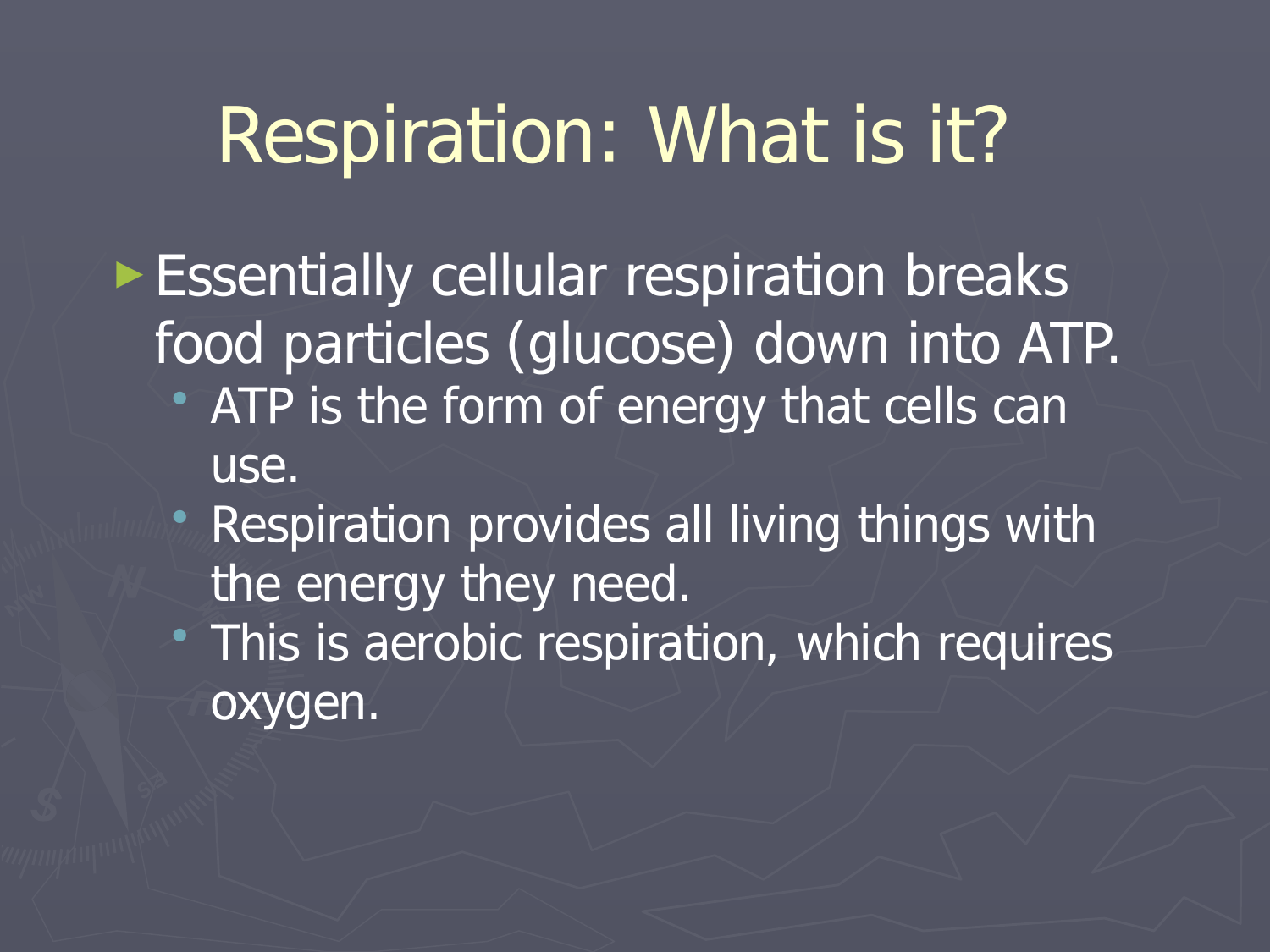

# Respiration: What is it?
Essentially cellular respiration breaks food particles (glucose) down into ATP.
ATP is the form of energy that cells can use.
Respiration provides all living things with the energy they need.
This is aerobic respiration, which requires oxygen.